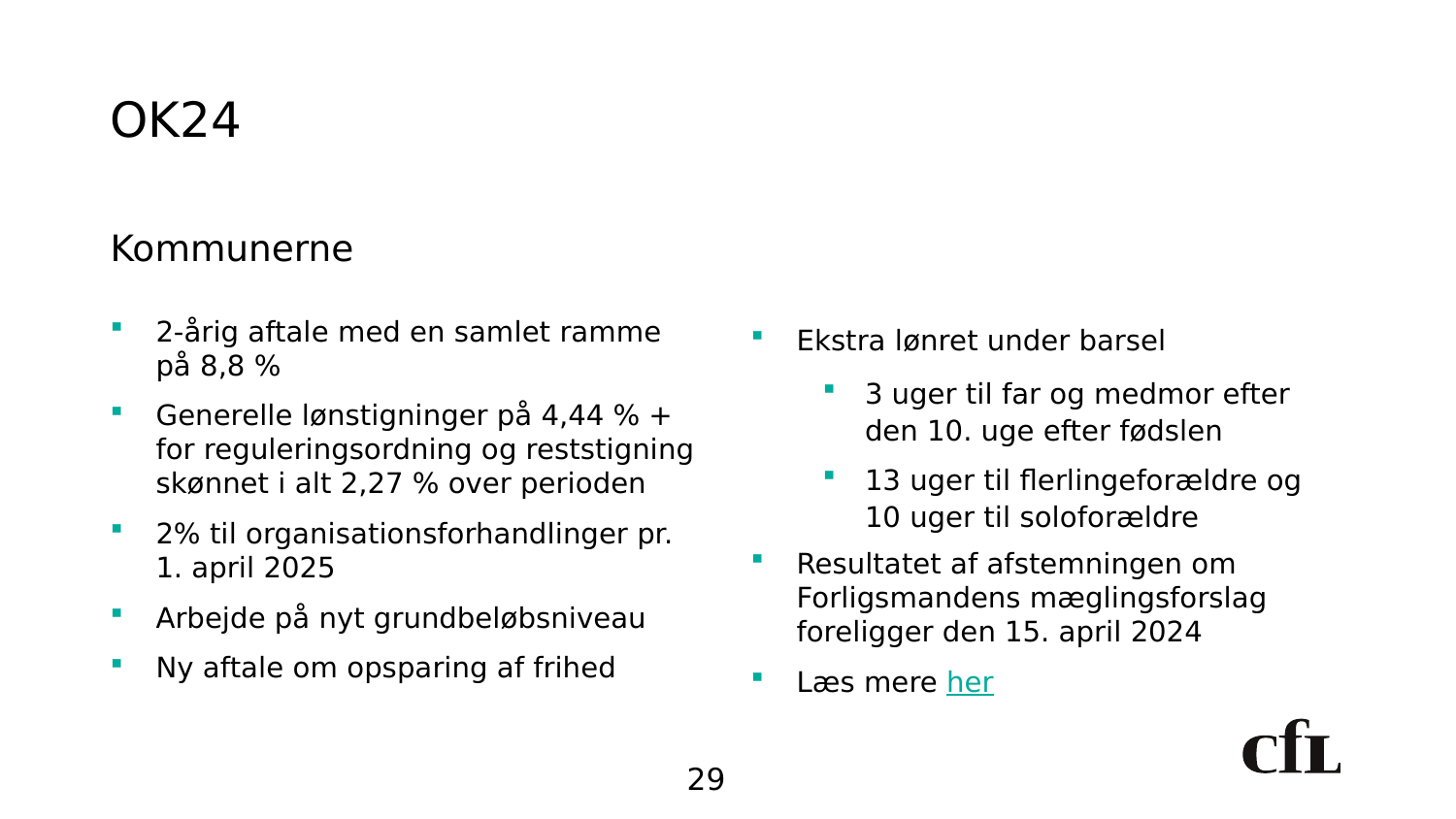

# OK24
Kommunerne

2-årig aftale med en samlet ramme på 8,8 %
Generelle lønstigninger på 4,44 % + for reguleringsordning og reststigning skønnet i alt 2,27 % over perioden
2% til organisationsforhandlinger pr. 1. april 2025
Arbejde på nyt grundbeløbsniveau
Ny aftale om opsparing af frihed

Ekstra lønret under barsel
3 uger til far og medmor efter den 10. uge efter fødslen
13 uger til flerlingeforældre og 10 uger til soloforældre
Resultatet af afstemningen om Forligsmandens mæglingsforslag foreligger den 15. april 2024
Læs mere her

29